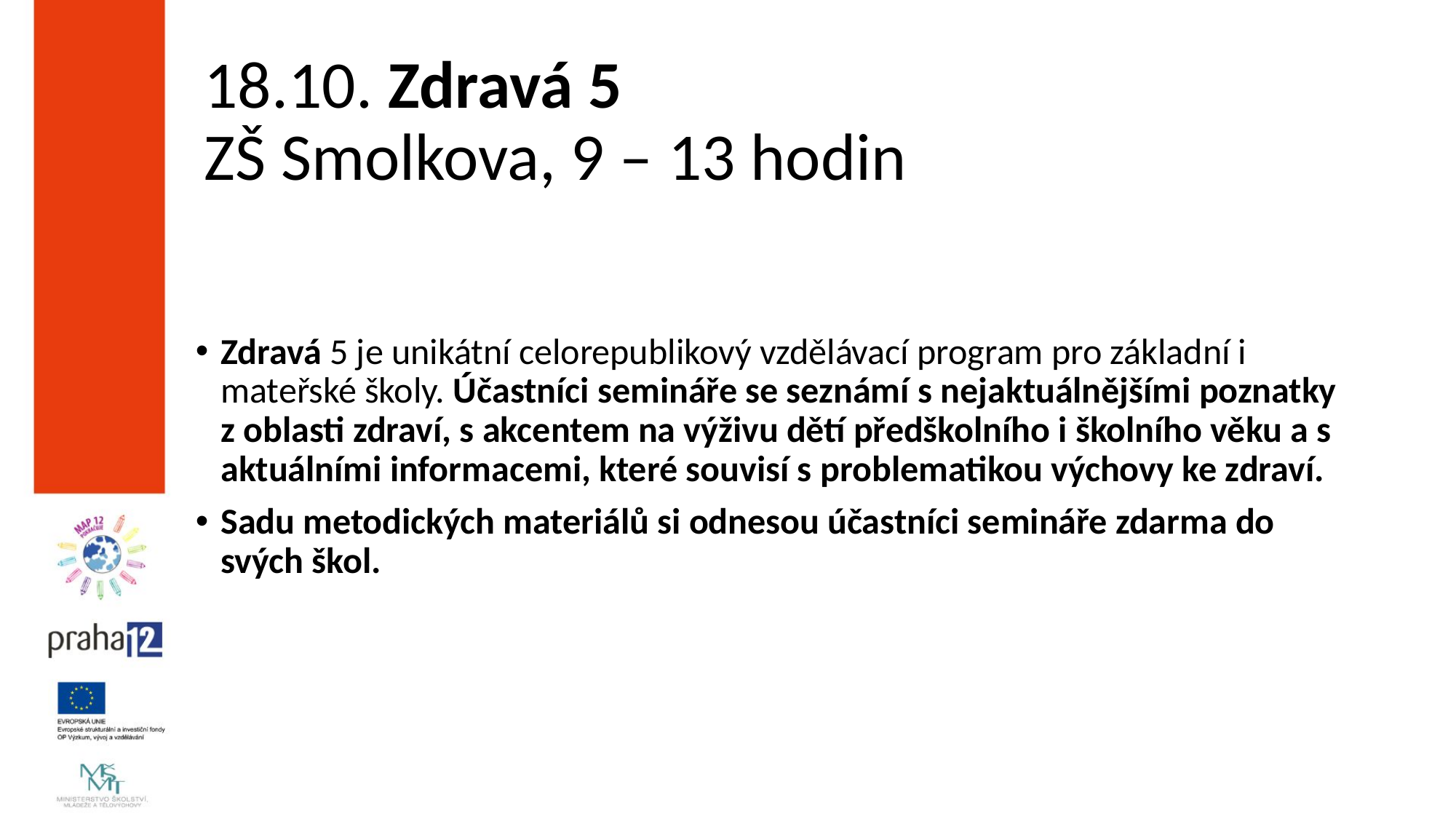

# 18.10. Zdravá 5 ZŠ Smolkova, 9 – 13 hodin

Zdravá 5 je unikátní celorepublikový vzdělávací program pro základní i mateřské školy. Účastníci semináře se seznámí s nejaktuálnějšími poznatky z oblasti zdraví, s akcentem na výživu dětí předškolního i školního věku a s aktuálními informacemi, které souvisí s problematikou výchovy ke zdraví.
Sadu metodických materiálů si odnesou účastníci semináře zdarma do svých škol.